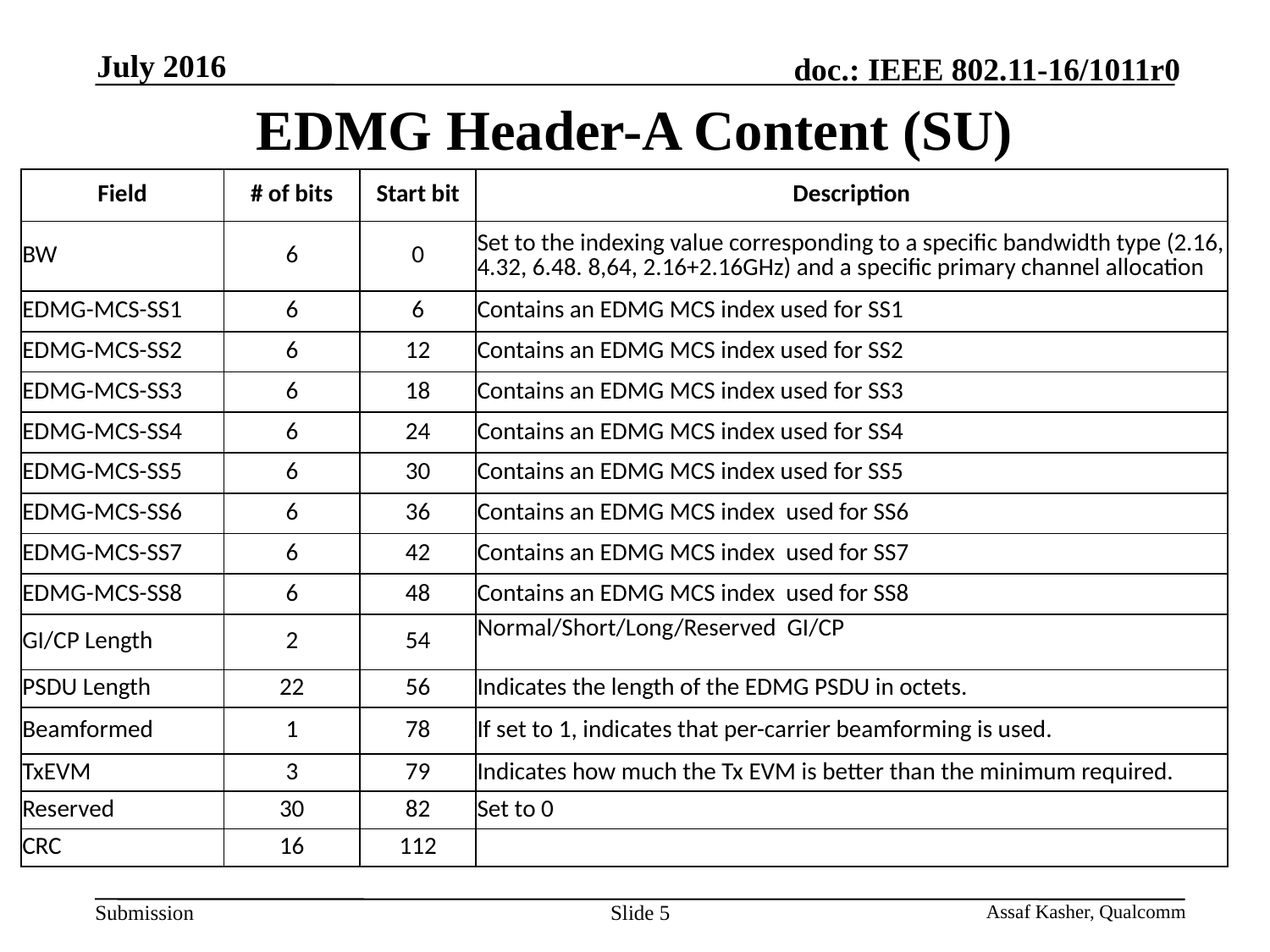

July 2016
# EDMG Header-A Content (SU)
| Field | # of bits | Start bit | Description |
| --- | --- | --- | --- |
| BW | 6 | 0 | Set to the indexing value corresponding to a specific bandwidth type (2.16, 4.32, 6.48. 8,64, 2.16+2.16GHz) and a specific primary channel allocation |
| EDMG-MCS-SS1 | 6 | 6 | Contains an EDMG MCS index used for SS1 |
| EDMG-MCS-SS2 | 6 | 12 | Contains an EDMG MCS index used for SS2 |
| EDMG-MCS-SS3 | 6 | 18 | Contains an EDMG MCS index used for SS3 |
| EDMG-MCS-SS4 | 6 | 24 | Contains an EDMG MCS index used for SS4 |
| EDMG-MCS-SS5 | 6 | 30 | Contains an EDMG MCS index used for SS5 |
| EDMG-MCS-SS6 | 6 | 36 | Contains an EDMG MCS index used for SS6 |
| EDMG-MCS-SS7 | 6 | 42 | Contains an EDMG MCS index used for SS7 |
| EDMG-MCS-SS8 | 6 | 48 | Contains an EDMG MCS index used for SS8 |
| GI/CP Length | 2 | 54 | Normal/Short/Long/Reserved GI/CP |
|  |  |  |  |
| PSDU Length | 22 | 56 | Indicates the length of the EDMG PSDU in octets. |
| Beamformed | 1 | 78 | If set to 1, indicates that per-carrier beamforming is used. |
| TxEVM | 3 | 79 | Indicates how much the Tx EVM is better than the minimum required. |
| Reserved | 30 | 82 | Set to 0 |
| CRC | 16 | 112 |  |
Slide 5
Assaf Kasher, Qualcomm